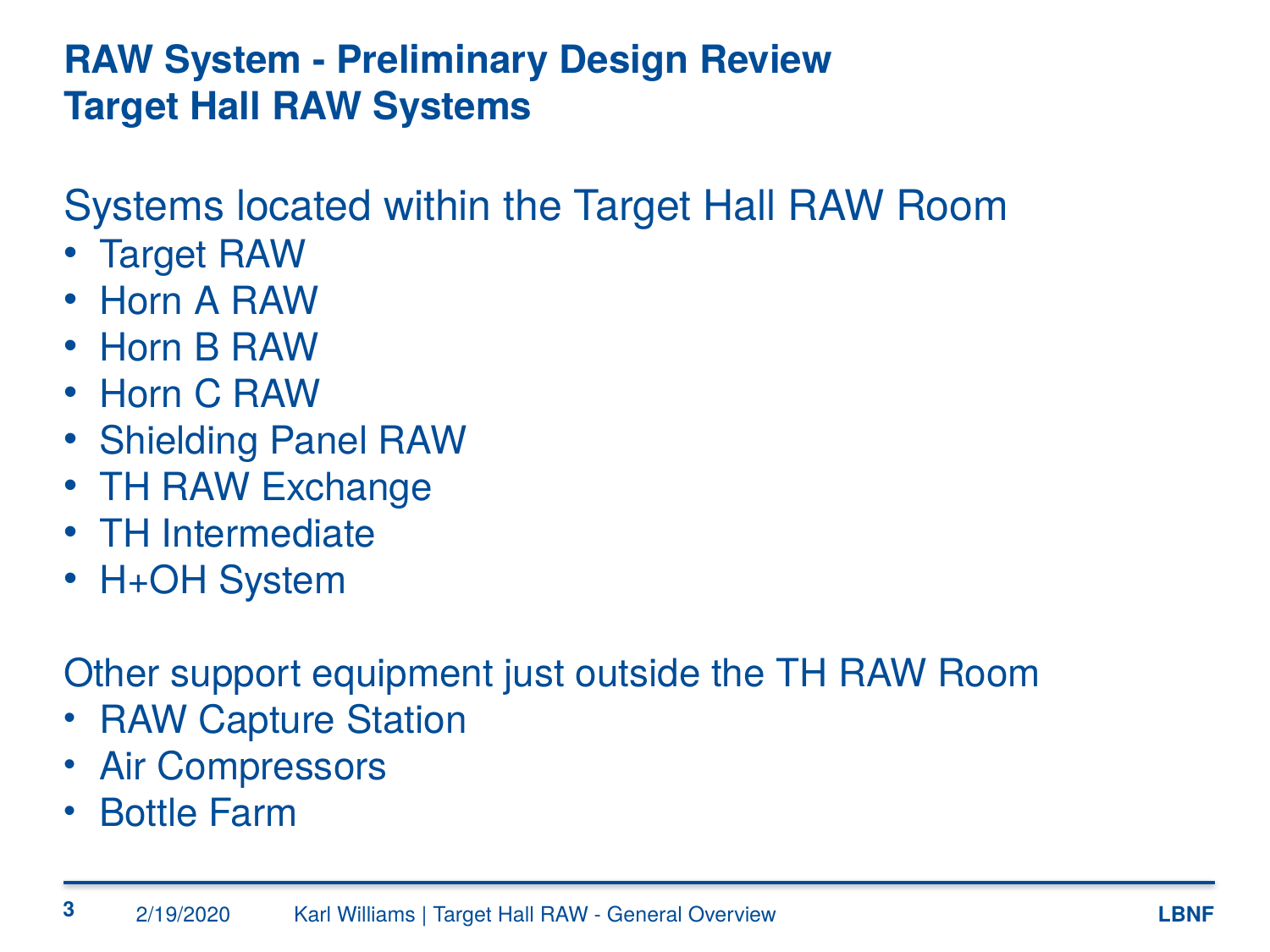

# RAW System - Preliminary Design Review Target Hall RAW Systems
Systems located within the Target Hall RAW Room
Target RAW
Horn A RAW
Horn B RAW
Horn C RAW
Shielding Panel RAW
TH RAW Exchange
TH Intermediate
H+OH System

Other support equipment just outside the TH RAW Room
RAW Capture Station
Air Compressors
Bottle Farm

3
2/19/2020
Karl Williams | Target Hall RAW - General Overview